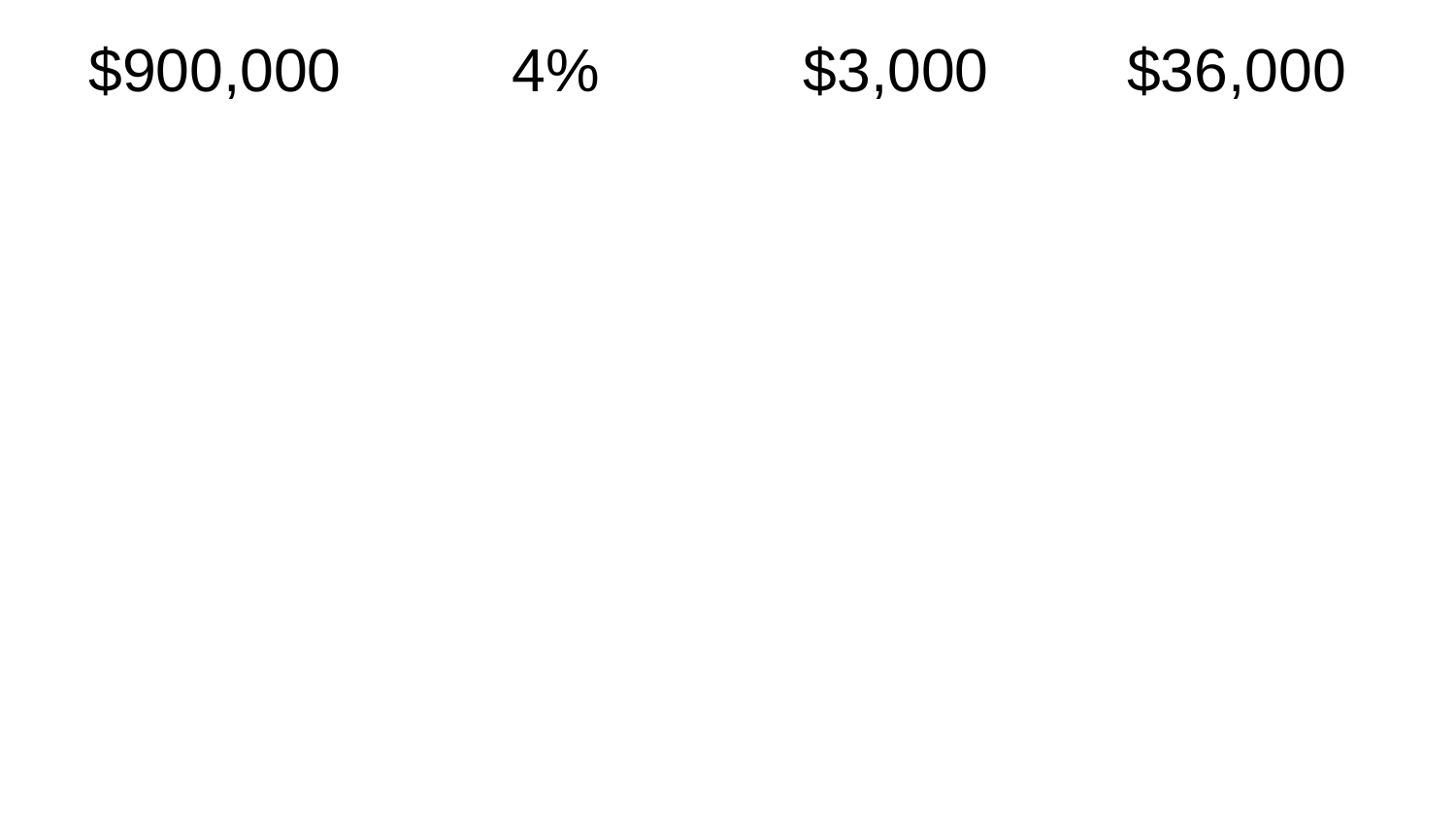

| $900,000 | 4% | $3,000 | $36,000 |
| --- | --- | --- | --- |
|  |  |  |  |